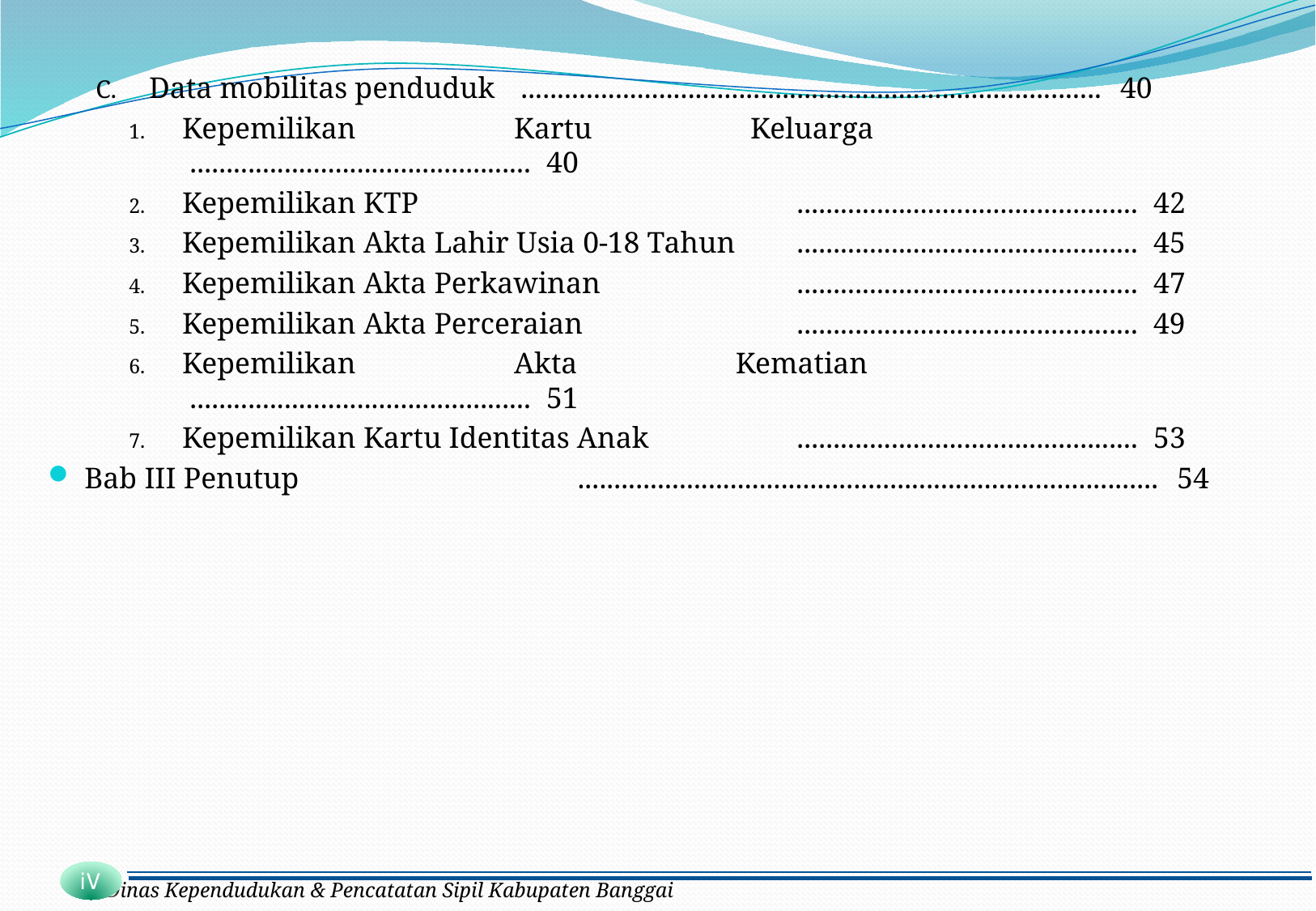

Data mobilitas penduduk	 ................................................................................ 	40
Kepemilikan Kartu Keluarga			 ............................................... 	40
Kepemilikan KTP				 ............................................... 	42
Kepemilikan Akta Lahir Usia 0-18 Tahun	 ............................................... 	45
Kepemilikan Akta Perkawinan		 ............................................... 	47
Kepemilikan Akta Perceraian		 ............................................... 	49
Kepemilikan Akta Kematian			 ............................................... 	51
Kepemilikan Kartu Identitas Anak		 ............................................... 	53
Bab III Penutup			 ................................................................................ 	54

iV
Dinas Kependudukan & Pencatatan Sipil Kabupaten Banggai